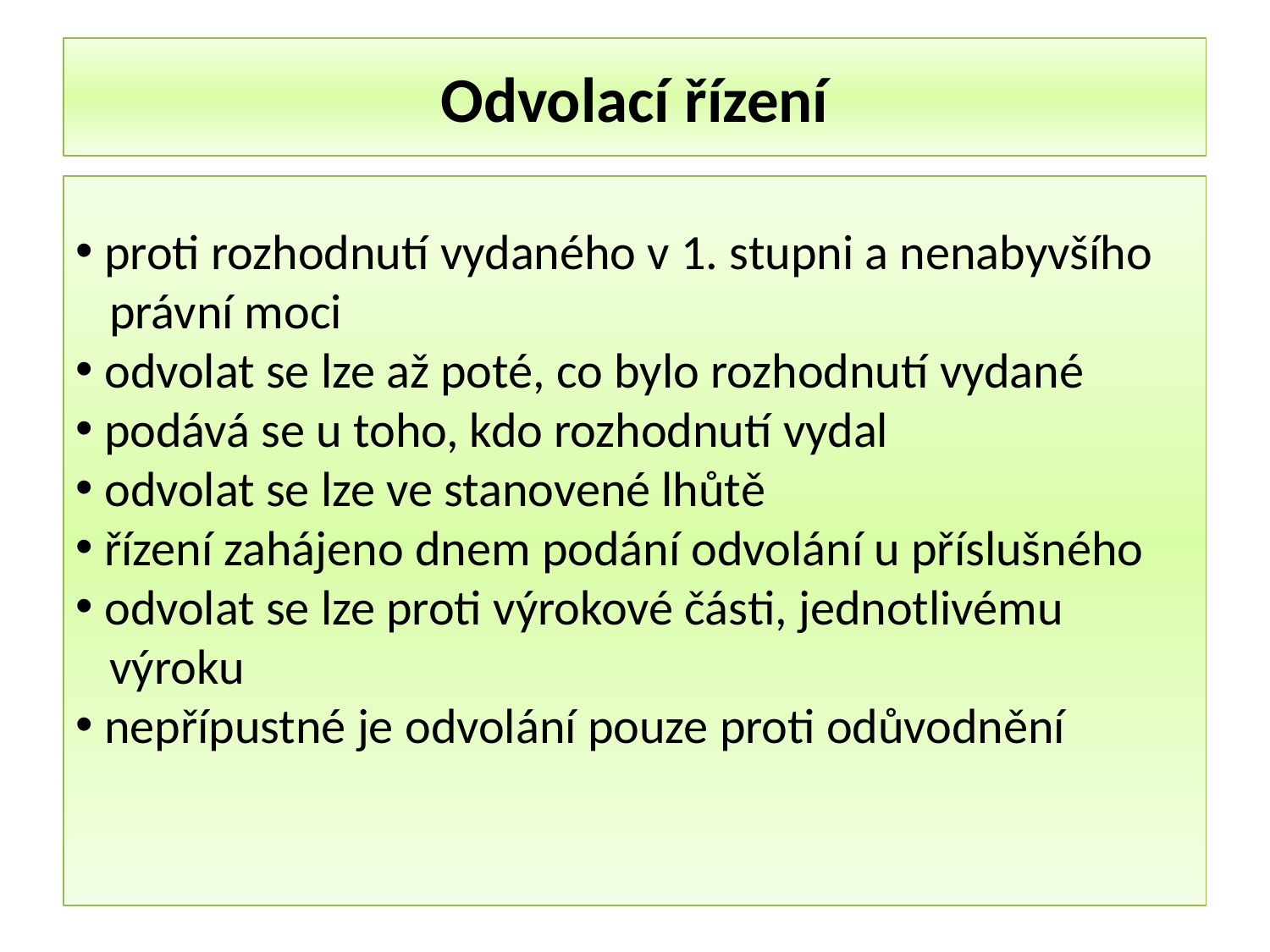

Odvolací řízení

 proti rozhodnutí vydaného v 1. stupni a nenabyvšího
   právní moci
 odvolat se lze až poté, co bylo rozhodnutí vydané
 podává se u toho, kdo rozhodnutí vydal
 odvolat se lze ve stanovené lhůtě
 řízení zahájeno dnem podání odvolání u příslušného
 odvolat se lze proti výrokové části, jednotlivému
   výroku
 nepřípustné je odvolání pouze proti odůvodnění